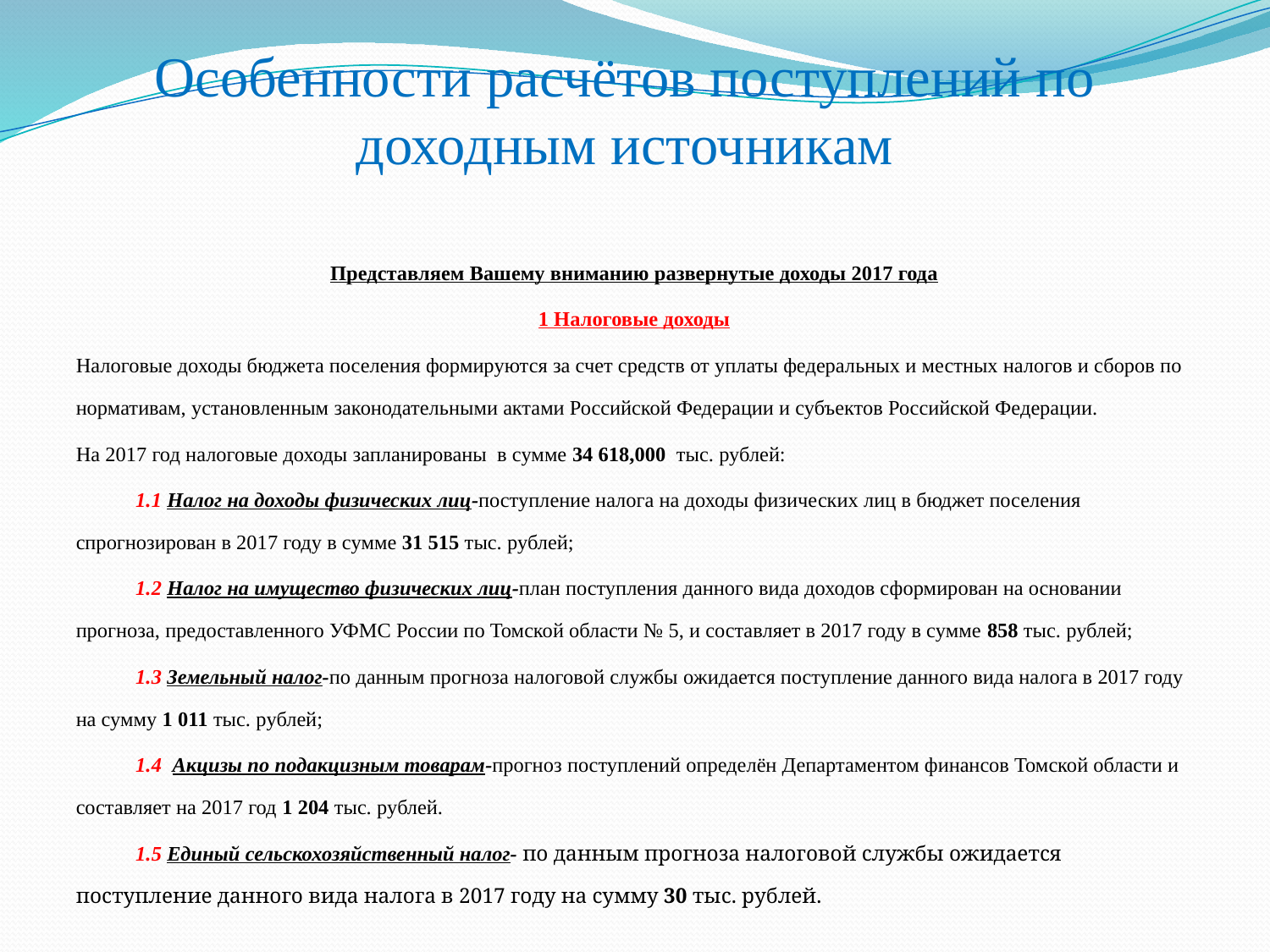

# Особенности расчётов поступлений по доходным источникам
Представляем Вашему вниманию развернутые доходы 2017 года
1 Налоговые доходы
Налоговые доходы бюджета поселения формируются за счет средств от уплаты федеральных и местных налогов и сборов по нормативам, установленным законодательными актами Российской Федерации и субъектов Российской Федерации.
На 2017 год налоговые доходы запланированы  в сумме 34 618,000  тыс. рублей:
	1.1 Налог на доходы физических лиц-поступление налога на доходы физических лиц в бюджет поселения спрогнозирован в 2017 году в сумме 31 515 тыс. рублей;
	1.2 Налог на имущество физических лиц-план поступления данного вида доходов сформирован на основании прогноза, предоставленного УФМС России по Томской области № 5, и составляет в 2017 году в сумме 858 тыс. рублей;
	1.3 Земельный налог-по данным прогноза налоговой службы ожидается поступление данного вида налога в 2017 году на сумму 1 011 тыс. рублей;
	1.4  Акцизы по подакцизным товарам-прогноз поступлений определён Департаментом финансов Томской области и составляет на 2017 год 1 204 тыс. рублей.
	1.5 Единый сельскохозяйственный налог- по данным прогноза налоговой службы ожидается поступление данного вида налога в 2017 году на сумму 30 тыс. рублей.